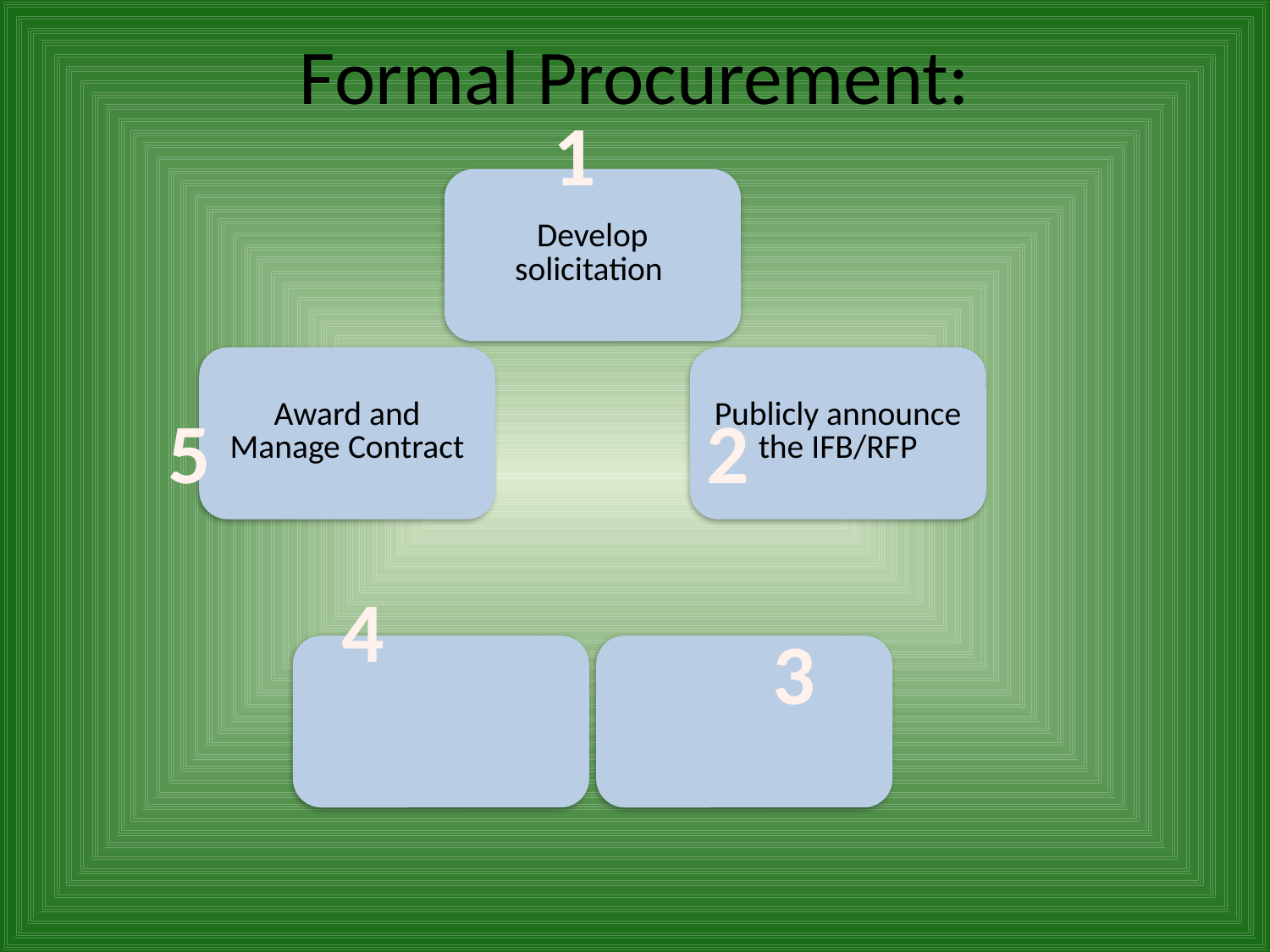

Formal Procurement:
1
#
Develop solicitation
Publicly announce the IFB/RFP
Award and Manage Contract
5
2
4
3